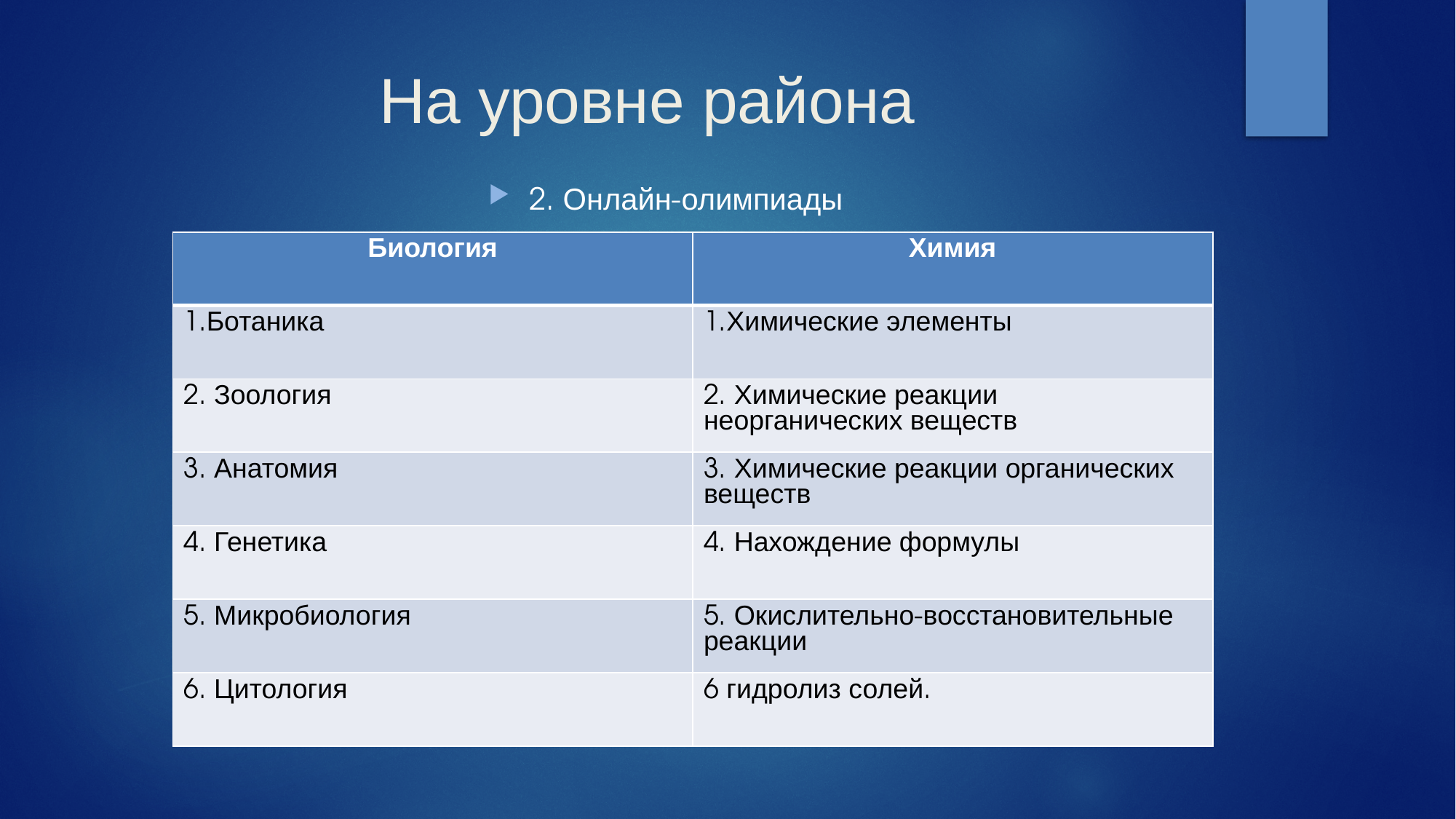

# На уровне района
2. Онлайн-олимпиады

| Биология | Химия |
| --- | --- |
| 1.Ботаника | 1.Химические элементы |
| 2. Зоология | 2. Химические реакции неорганических веществ |
| 3. Анатомия | 3. Химические реакции органических веществ |
| 4. Генетика | 4. Нахождение формулы |
| 5. Микробиология | 5. Окислительно-восстановительные реакции |
| 6. Цитология | 6 гидролиз солей. |